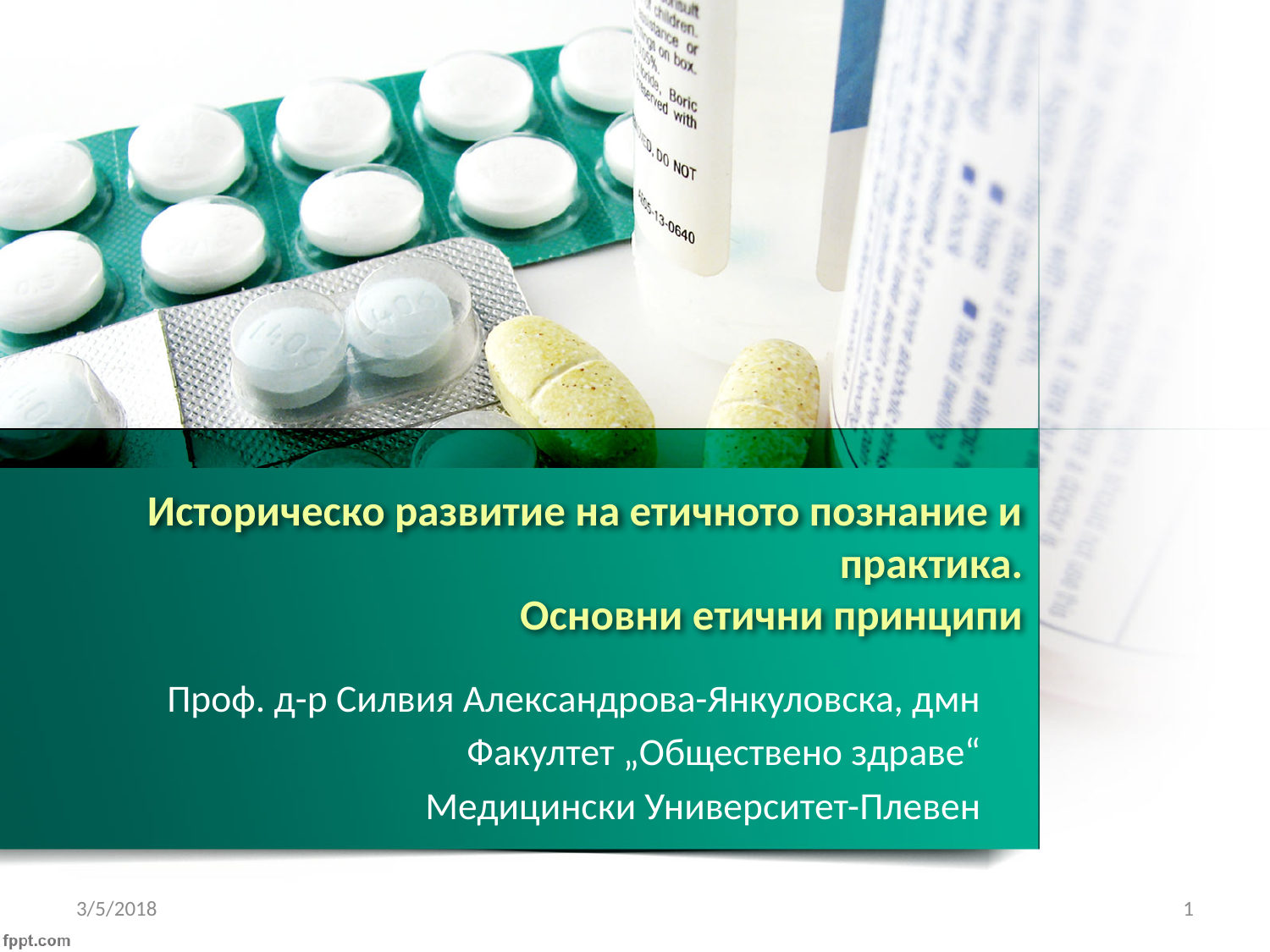

# Историческо развитие на етичното познание и практика. Основни етични принципи
Проф. д-р Силвия Александрова-Янкуловска, дмн
Факултет „Обществено здраве“
Медицински Университет-Плевен
3/5/2018
1